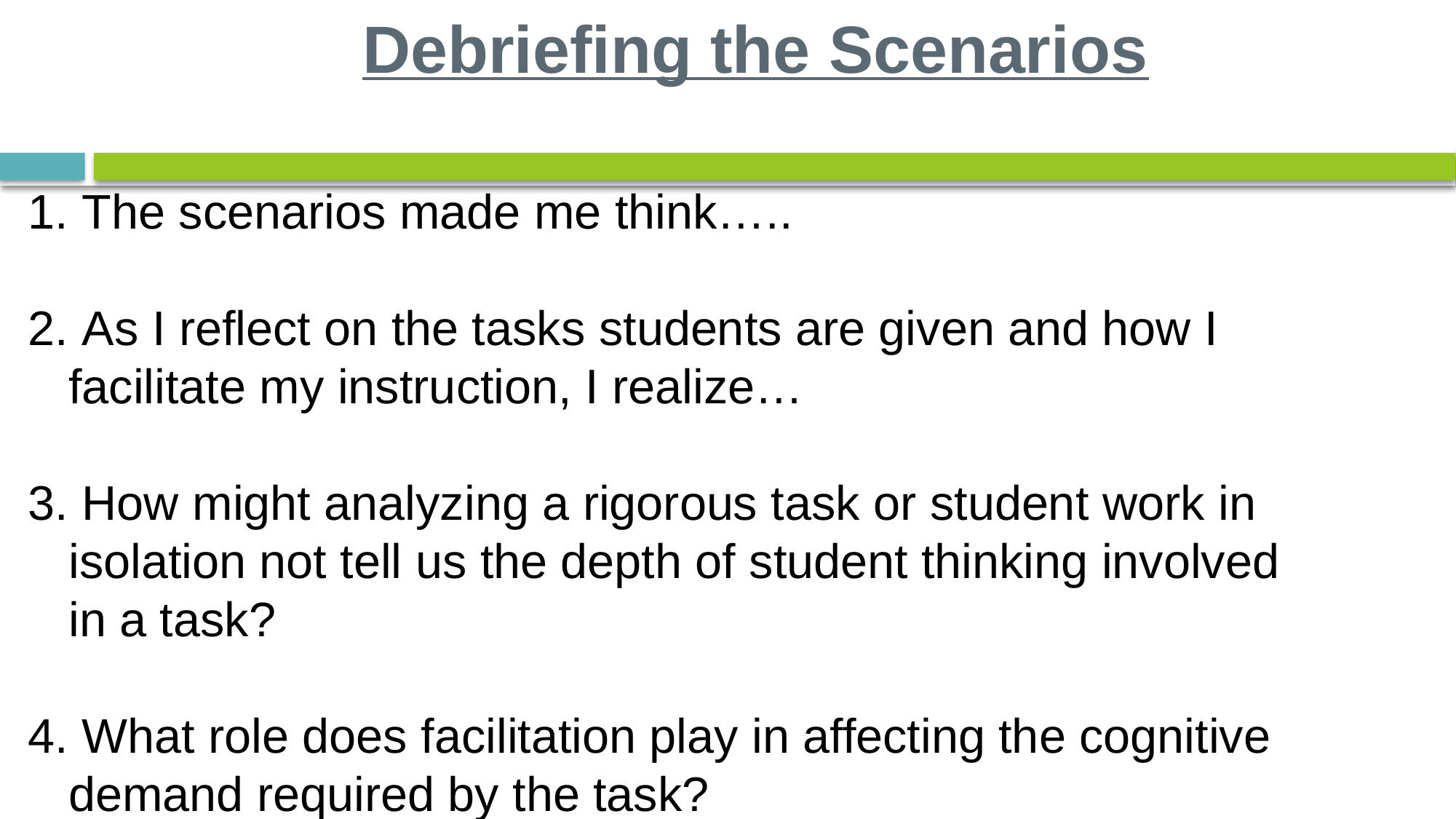

# Debriefing the Scenarios
 The scenarios made me think…..

 As I reflect on the tasks students are given and how I facilitate my instruction, I realize…

 How might analyzing a rigorous task or student work in isolation not tell us the depth of student thinking involved in a task?

 What role does facilitation play in affecting the cognitive demand required by the task?